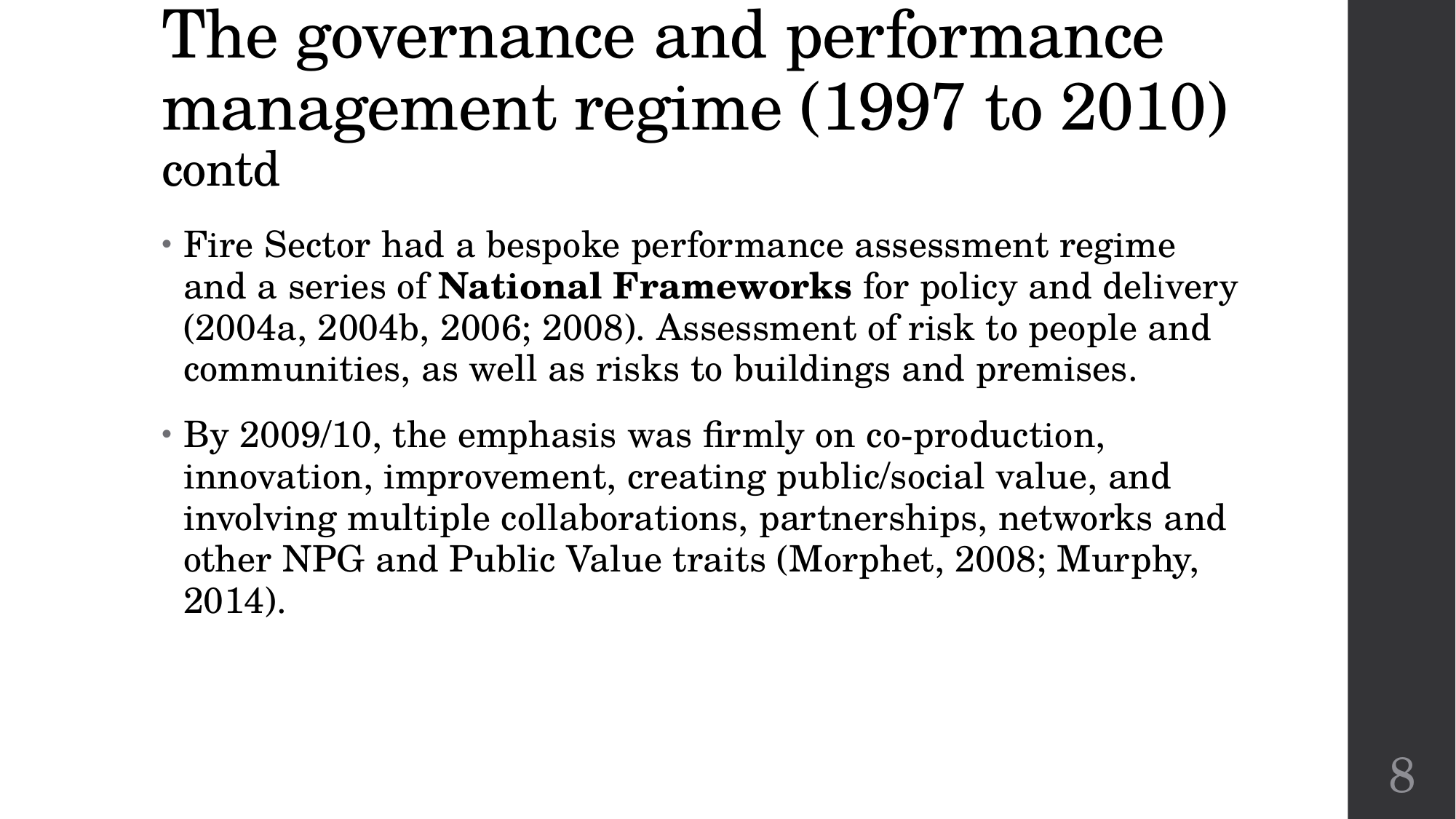

# The governance and performance management regime (1997 to 2010) contd
Fire Sector had a bespoke performance assessment regime and a series of National Frameworks for policy and delivery (2004a, 2004b, 2006; 2008). Assessment of risk to people and communities, as well as risks to buildings and premises.
By 2009/10, the emphasis was firmly on co-production, innovation, improvement, creating public/social value, and involving multiple collaborations, partnerships, networks and other NPG and Public Value traits (Morphet, 2008; Murphy, 2014).
8